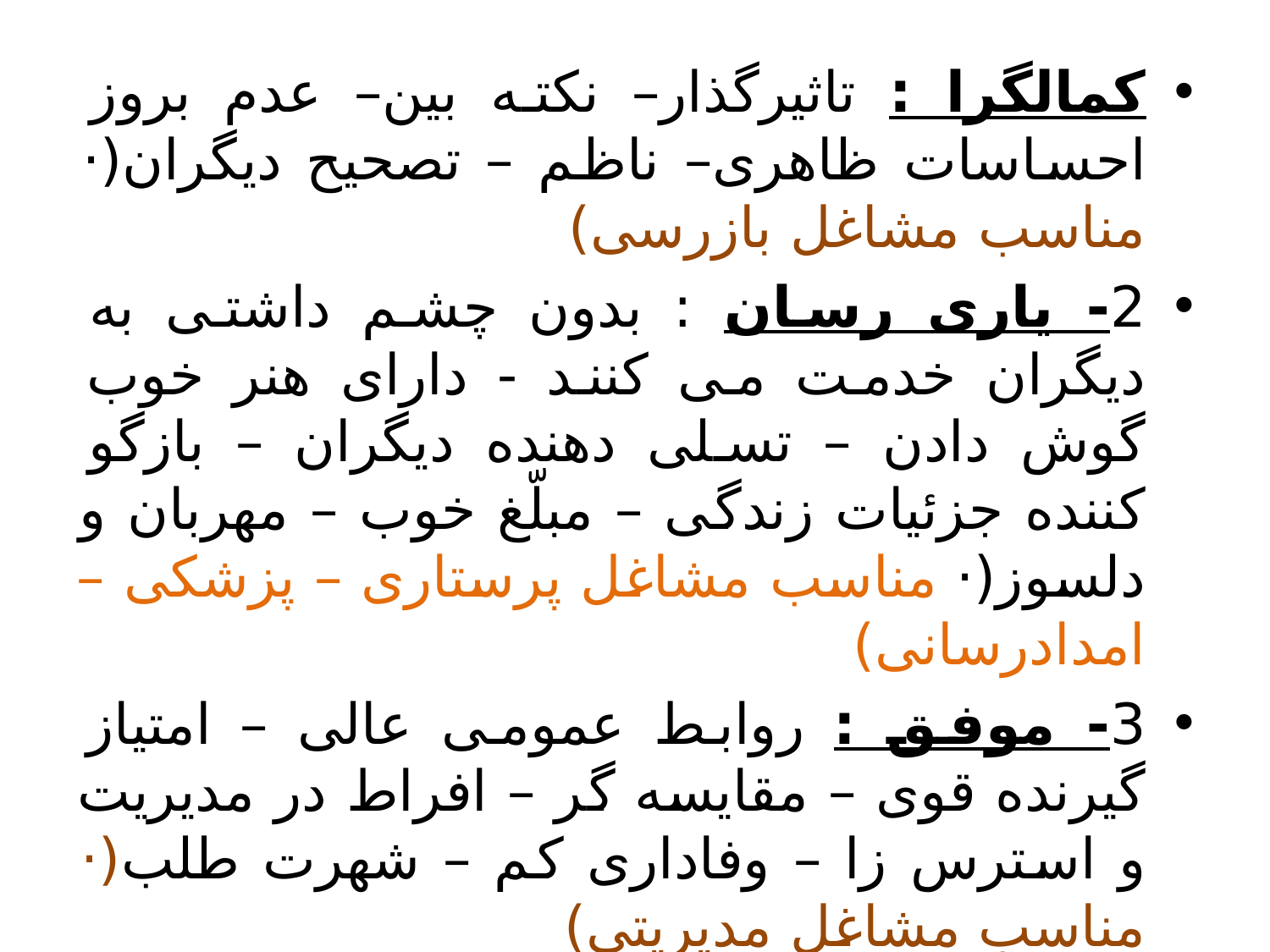

کمالگرا : تاثیرگذار– نکته بین– عدم بروز احساسات ظاهری– ناظم – تصحیح دیگران(· مناسب مشاغل بازرسی)
2- یاری رسان : بدون چشم داشتی به دیگران خدمت می کنند - دارای هنر خوب گوش دادن – تسلی دهنده دیگران – بازگو کننده جزئیات زندگی – مبلّغ خوب – مهربان و دلسوز(· مناسب مشاغل پرستاری – پزشکی – امدادرسانی)
3- موفق : روابط عمومی عالی – امتیاز گیرنده قوی – مقایسه گر – افراط در مدیریت و استرس زا – وفاداری کم – شهرت طلب(· مناسب مشاغل مدیریتی)